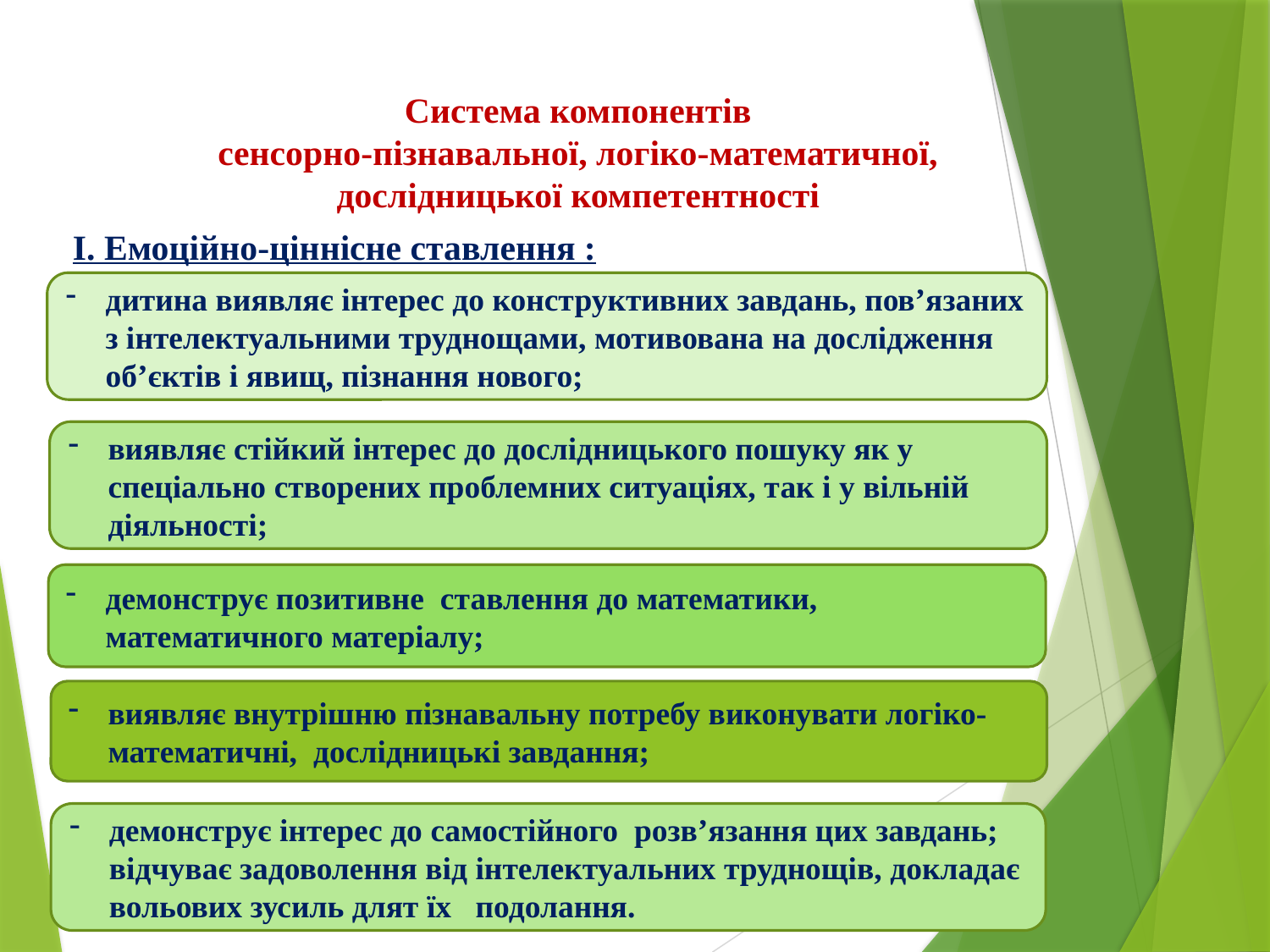

Система компонентів
сенсорно-пізнавальної, логіко-математичної, дослідницької компетентності
І. Емоційно-ціннісне ставлення :
дитина виявляє інтерес до конструктивних завдань, пов’язаних з інтелектуальними труднощами, мотивована на дослідження об’єктів і явищ, пізнання нового;
виявляє стійкий інтерес до дослідницького пошуку як у спеціально створених проблемних ситуаціях, так і у вільній діяльності;
демонструє позитивне  ставлення до математики, математичного матеріалу;
виявляє внутрішню пізнавальну потребу виконувати логіко-математичні,  дослідницькі завдання;
демонструє інтерес до самостійного  розв’язання цих завдань; відчуває задоволення від інтелектуальних труднощів, докладає вольових зусиль длят їх   подолання.